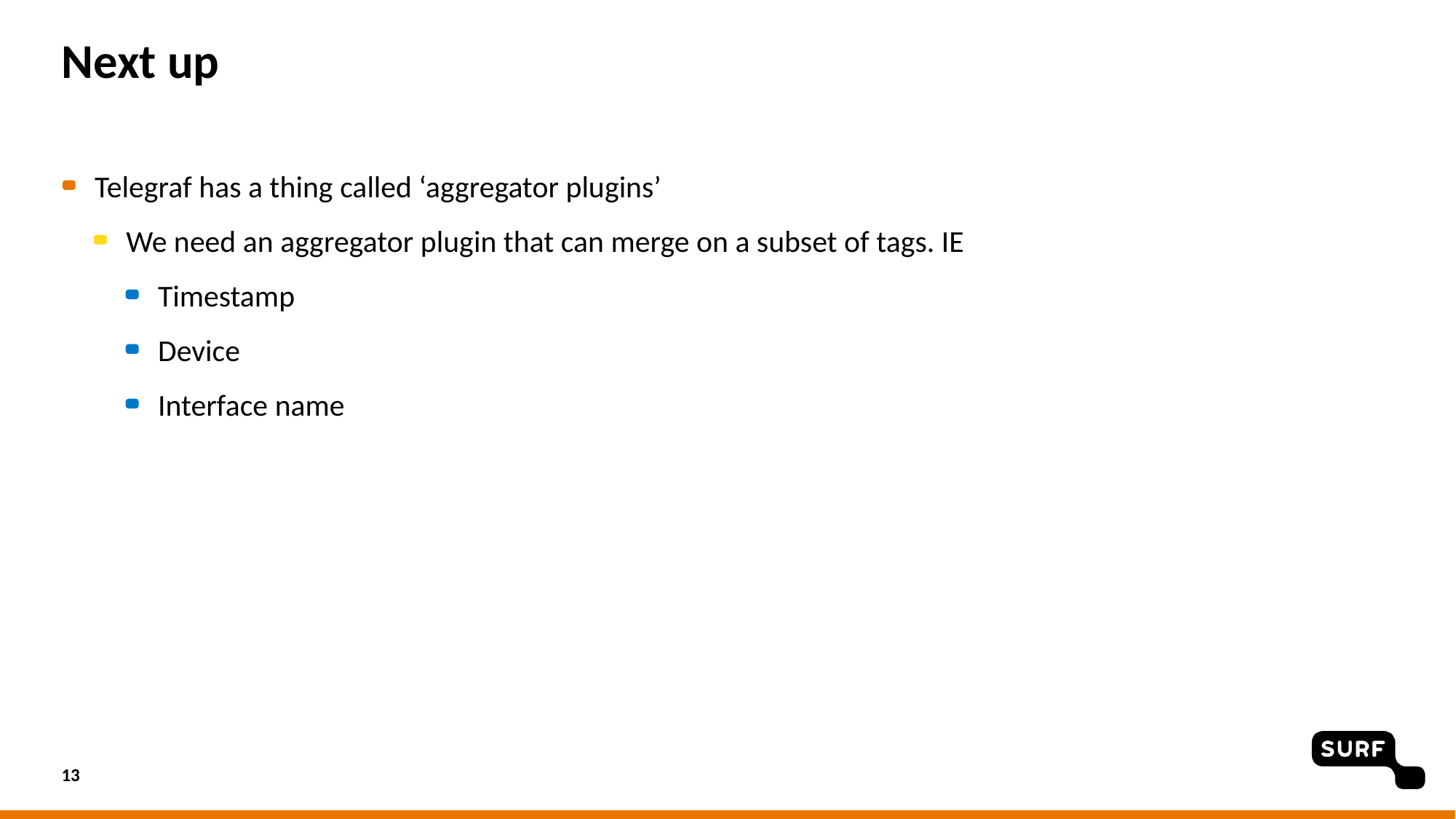

# Next up
Telegraf has a thing called ‘aggregator plugins’
We need an aggregator plugin that can merge on a subset of tags. IE
Timestamp
Device
Interface name
13